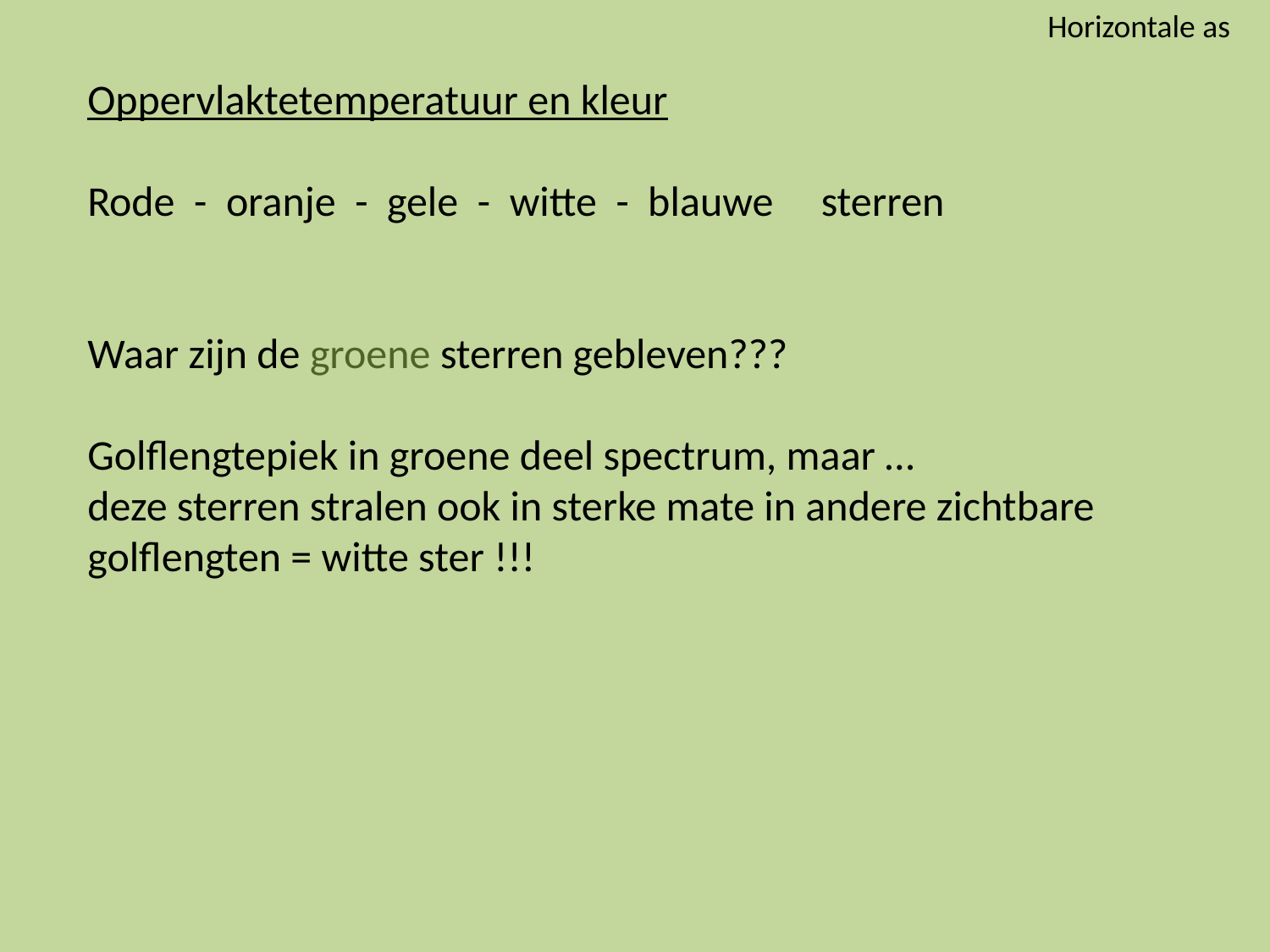

Horizontale as
Oppervlaktetemperatuur en kleur

Rode  -  oranje  -  gele  -  witte  -  blauwe     sterren

Waar zijn de groene sterren gebleven???

Golflengtepiek in groene deel spectrum, maar …
deze sterren stralen ook in sterke mate in andere zichtbare golflengten = witte ster !!!